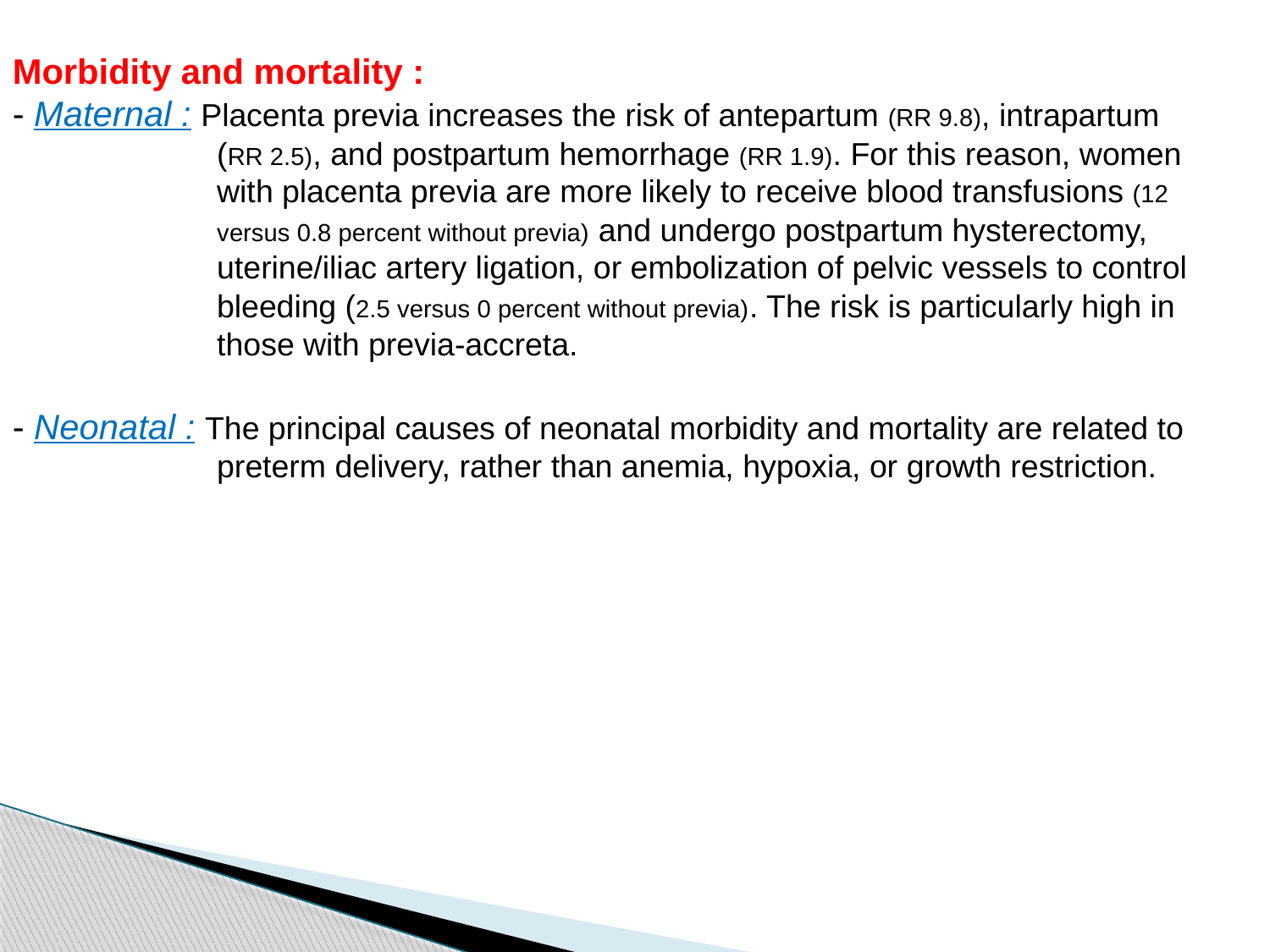

Morbidity and mortality :
- Maternal : Placenta previa increases the risk of antepartum (RR 9.8), intrapartum
                       (RR 2.5), and postpartum hemorrhage (RR 1.9). For this reason, women
                       with placenta previa are more likely to receive blood transfusions (12
                       versus 0.8 percent without previa) and undergo postpartum hysterectomy,
                       uterine/iliac artery ligation, or embolization of pelvic vessels to control
                       bleeding (2.5 versus 0 percent without previa). The risk is particularly high in
                       those with previa-accreta.

- Neonatal : The principal causes of neonatal morbidity and mortality are related to
                       preterm delivery, rather than anemia, hypoxia, or growth restriction.